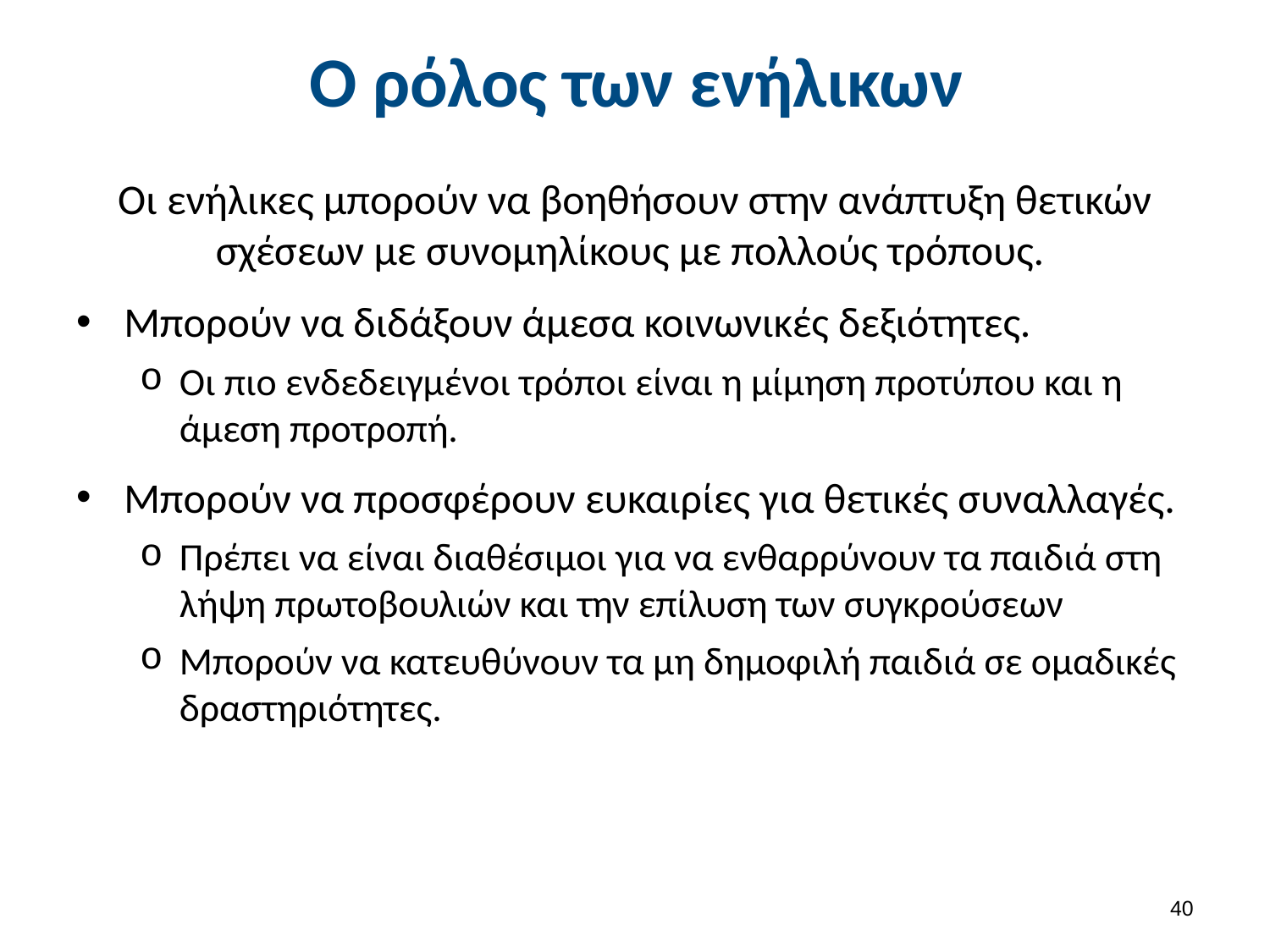

# Ο ρόλος των ενήλικων
Οι ενήλικες μπορούν να βοηθήσουν στην ανάπτυξη θετικών σχέσεων με συνομηλίκους με πολλούς τρόπους.
Μπορούν να διδάξουν άμεσα κοινωνικές δεξιότητες.
Οι πιο ενδεδειγμένοι τρόποι είναι η μίμηση προτύπου και η άμεση προτροπή.
Μπορούν να προσφέρουν ευκαιρίες για θετικές συναλλαγές.
Πρέπει να είναι διαθέσιμοι για να ενθαρρύνουν τα παιδιά στη λήψη πρωτοβουλιών και την επίλυση των συγκρούσεων
Μπορούν να κατευθύνουν τα μη δημοφιλή παιδιά σε ομαδικές δραστηριότητες.

40